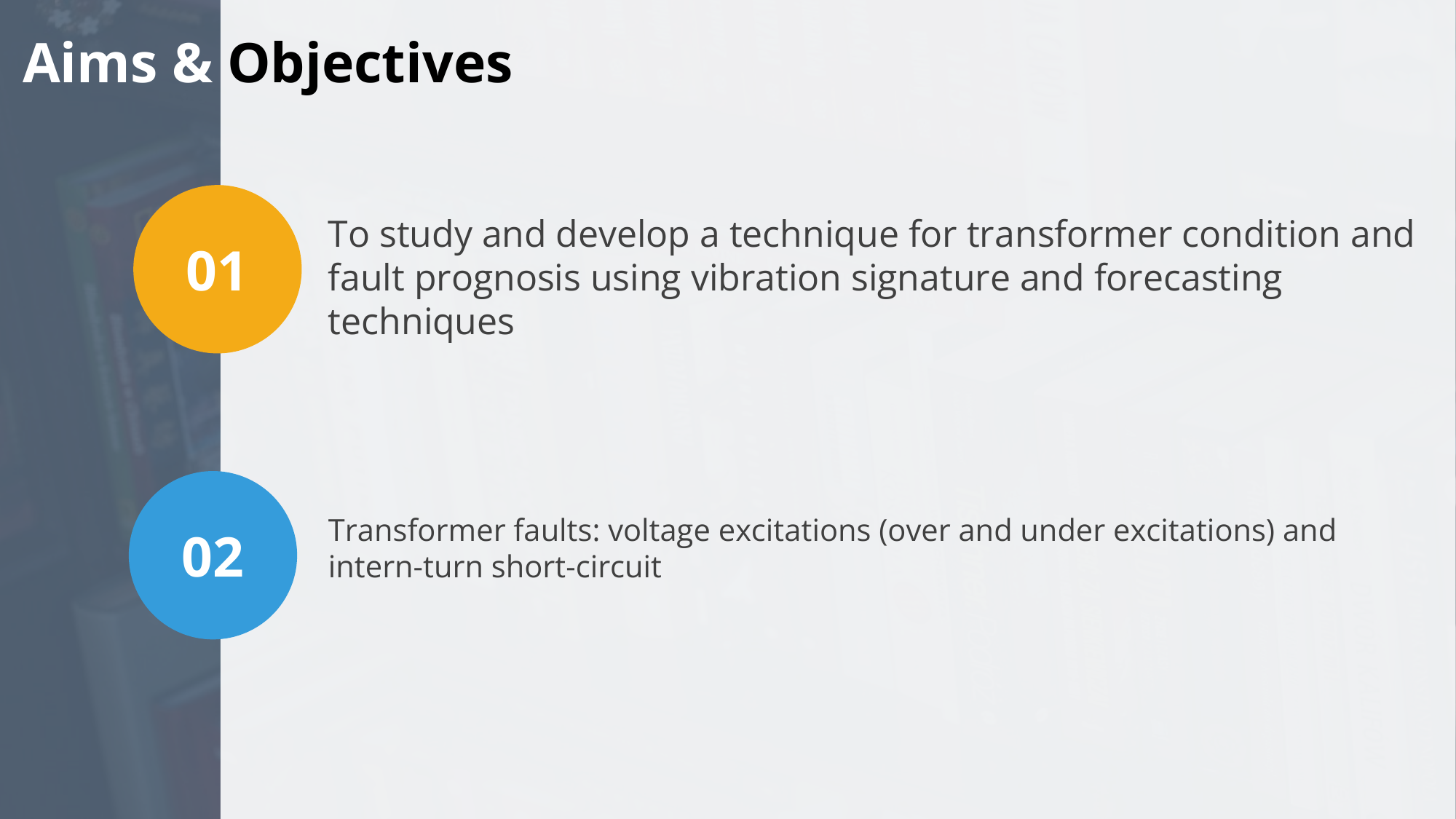

Aims & Objectives
01
To study and develop a technique for transformer condition and fault prognosis using vibration signature and forecasting techniques
02
Transformer faults: voltage excitations (over and under excitations) and intern-turn short-circuit
4